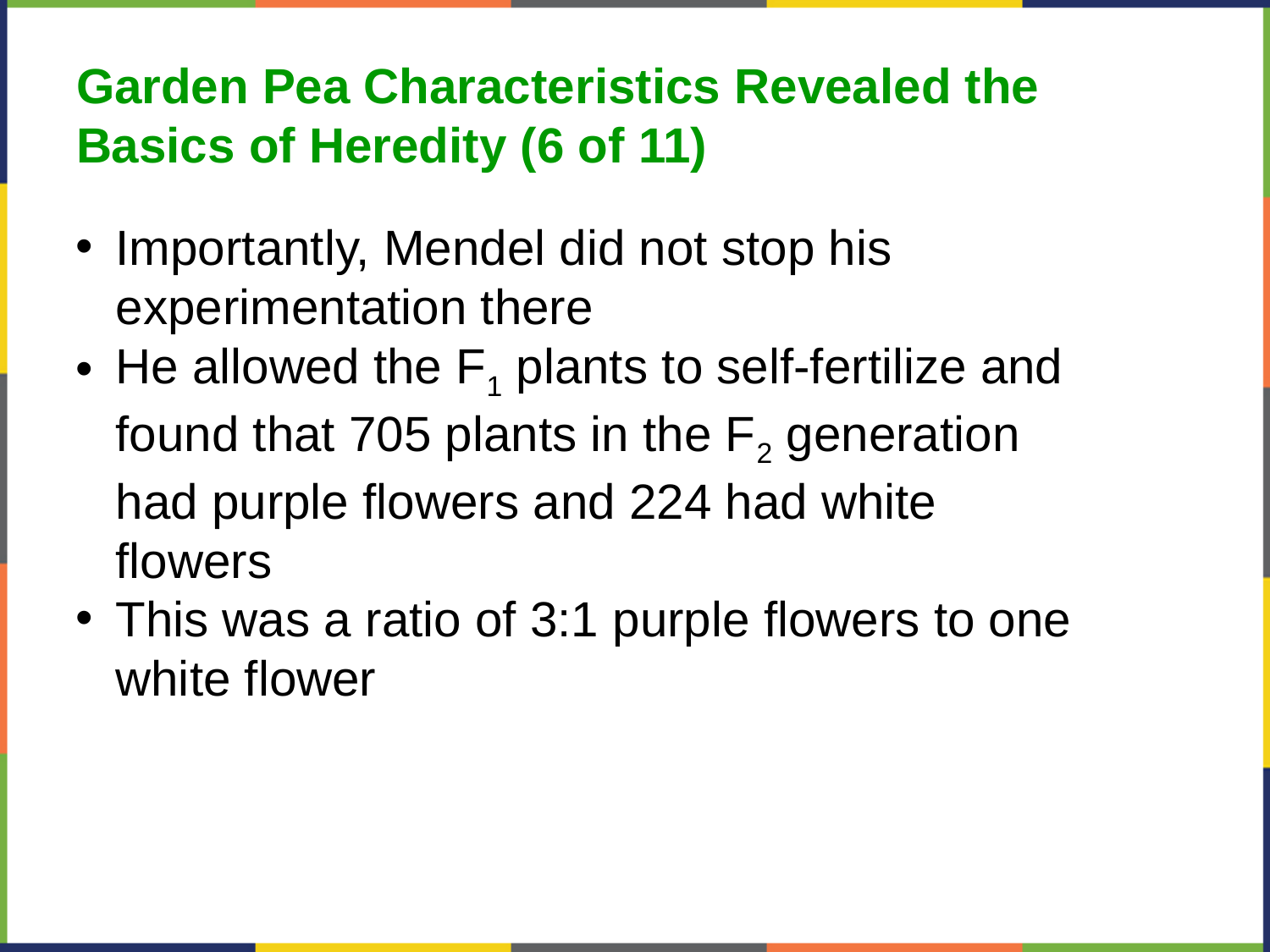

Garden Pea Characteristics Revealed the Basics of Heredity (6 of 11)
Importantly, Mendel did not stop his experimentation there
He allowed the F1 plants to self-fertilize and found that 705 plants in the F2 generation had purple flowers and 224 had white flowers
This was a ratio of 3:1 purple flowers to one white flower